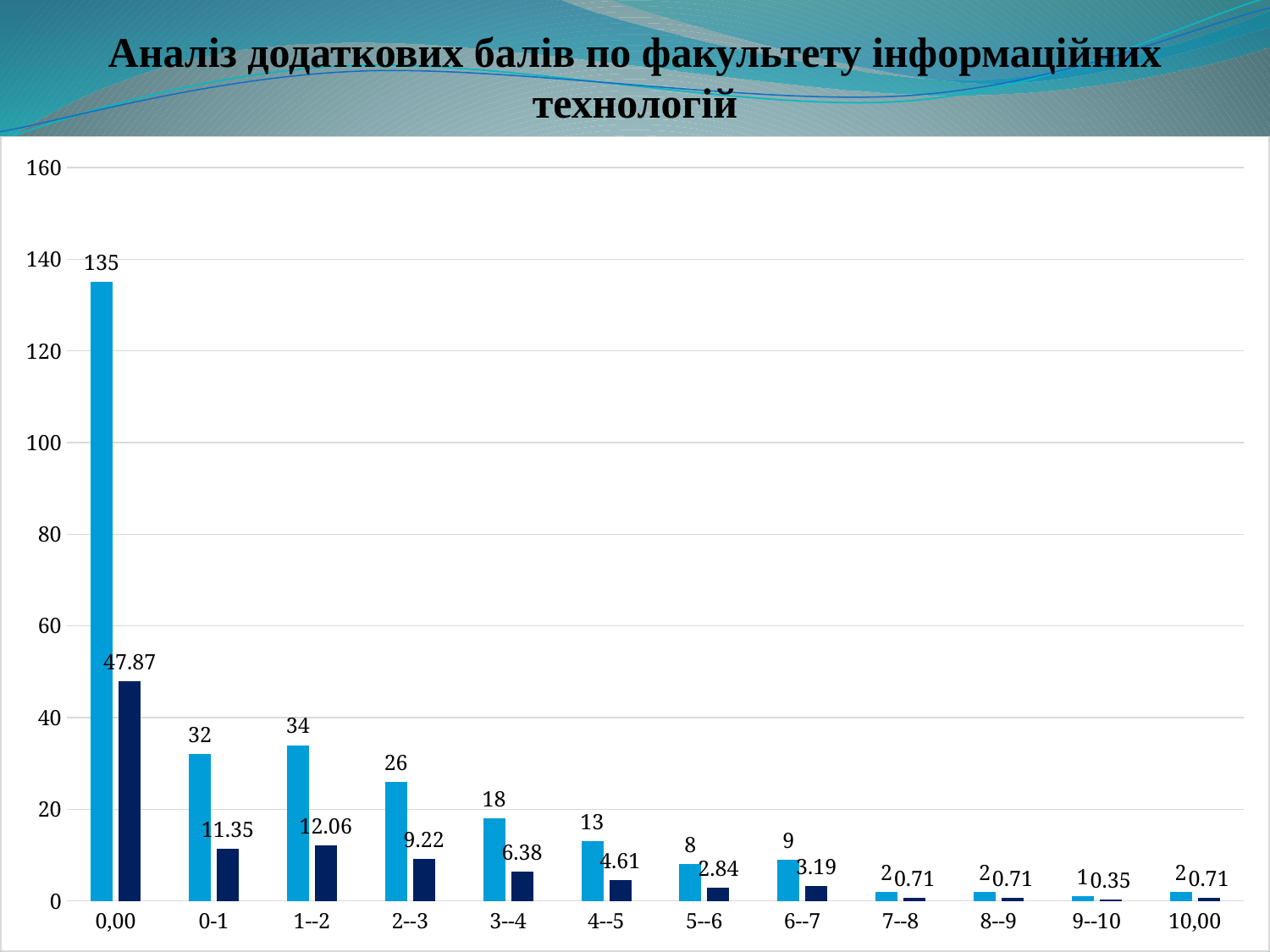

# Аналіз додаткових балів по факультету інформаційних технологій

### Chart

| Category |  |  |
|---|---|---|
| 0,00 | 135.0 | 47.87234042553192 |
| 0-1 | 32.0 | 11.347517730496454 |
| 1--2 | 34.0 | 12.056737588652481 |
| 2--3 | 26.0 | 9.21985815602837 |
| 3--4 | 18.0 | 6.382978723404255 |
| 4--5 | 13.0 | 4.609929078014185 |
| 5--6 | 8.0 | 2.8368794326241136 |
| 6--7 | 9.0 | 3.1914893617021276 |
| 7--8 | 2.0 | 0.7092198581560284 |
| 8--9 | 2.0 | 0.7092198581560284 |
| 9--10 | 1.0 | 0.3546099290780142 |
| 10,00 | 2.0 | 0.7092198581560284 |